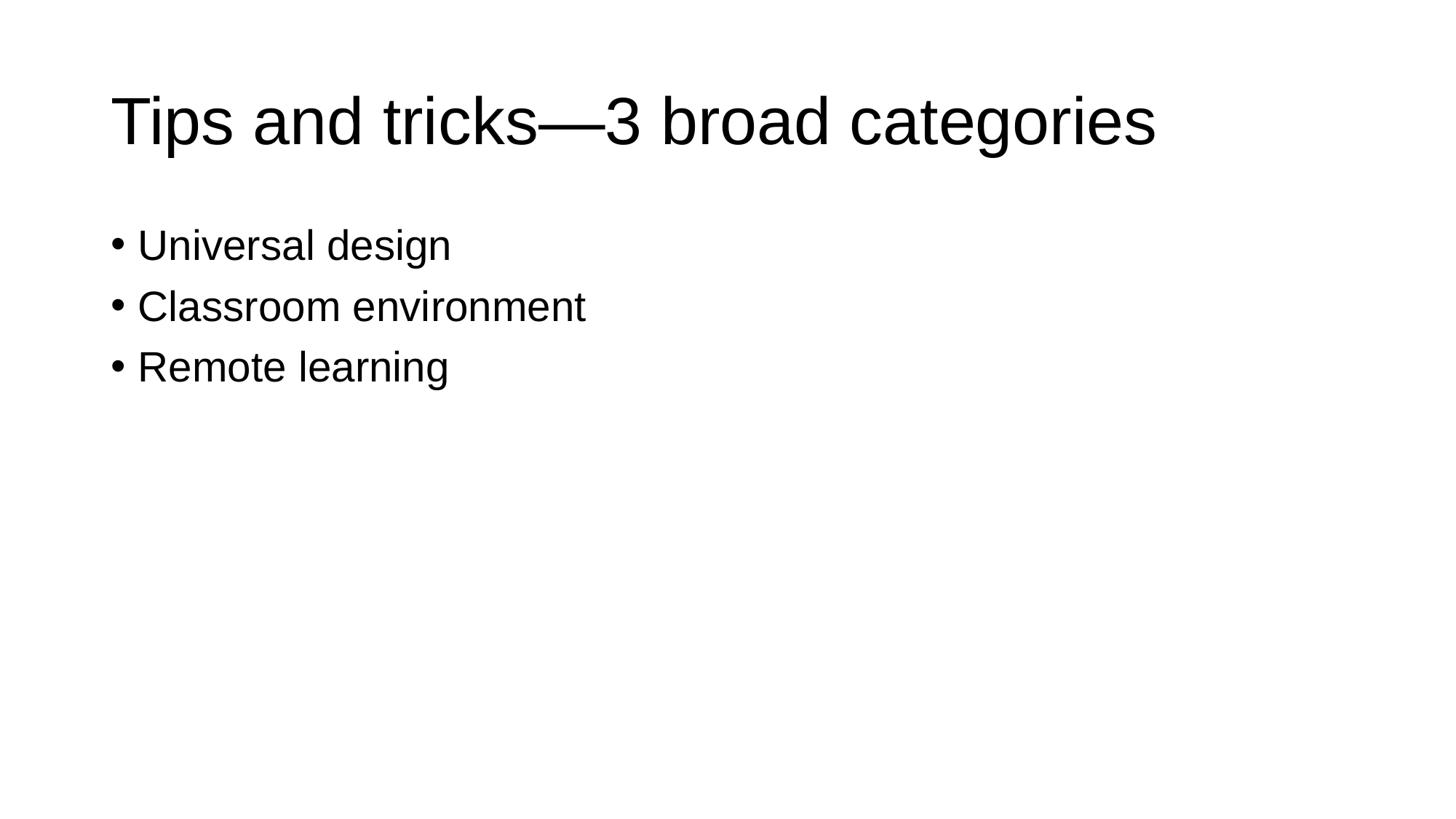

# Tips and tricks—3 broad categories
Universal design
Classroom environment
Remote learning